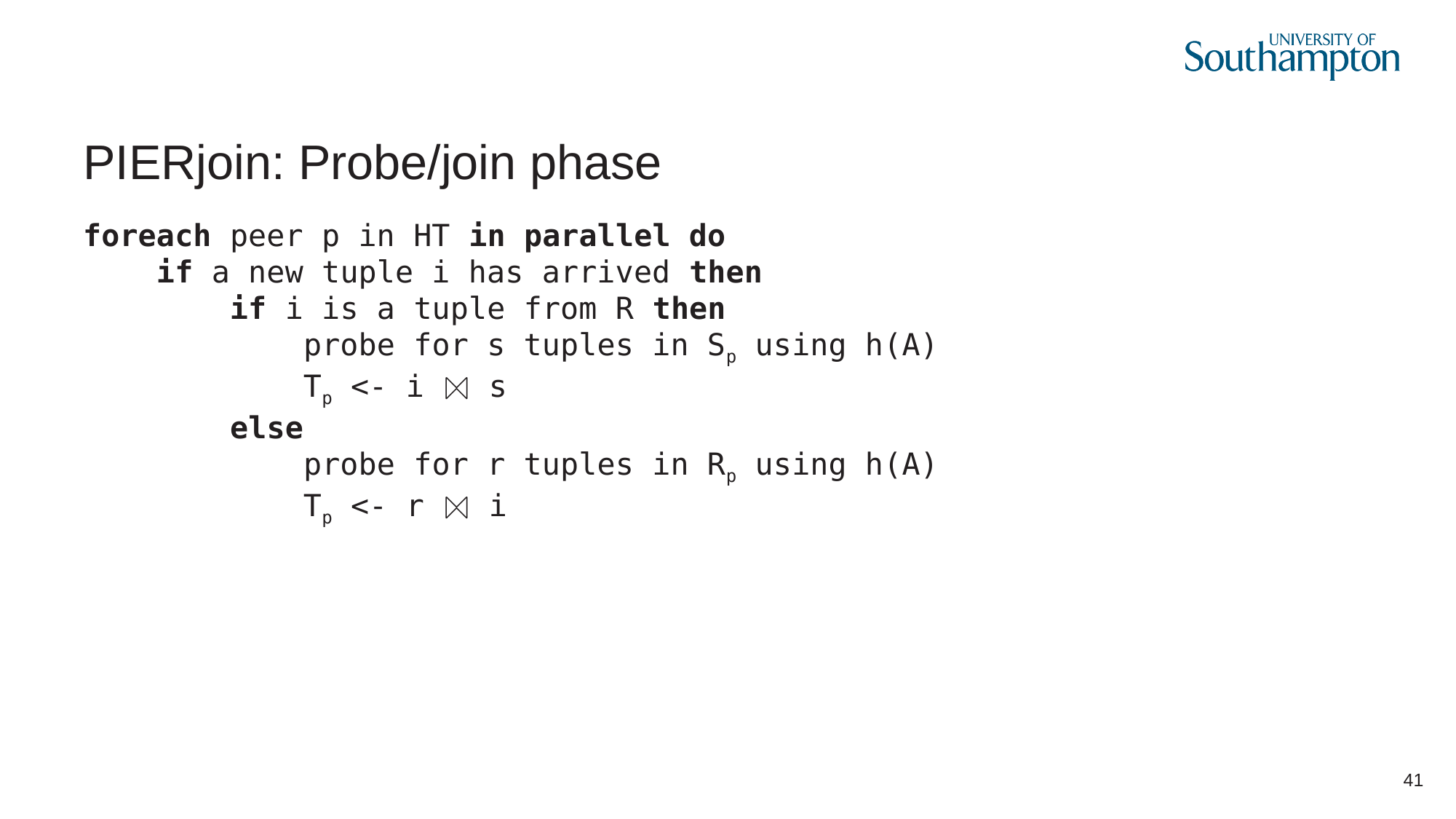

# PIERjoin: Probe/join phase
foreach peer p in HT in parallel do
    if a new tuple i has arrived then
        if i is a tuple from R then
            probe for s tuples in Sp using h(A)
            Tp <- i ⨝ s
        else
            probe for r tuples in Rp using h(A)
            Tp <- r ⨝ i